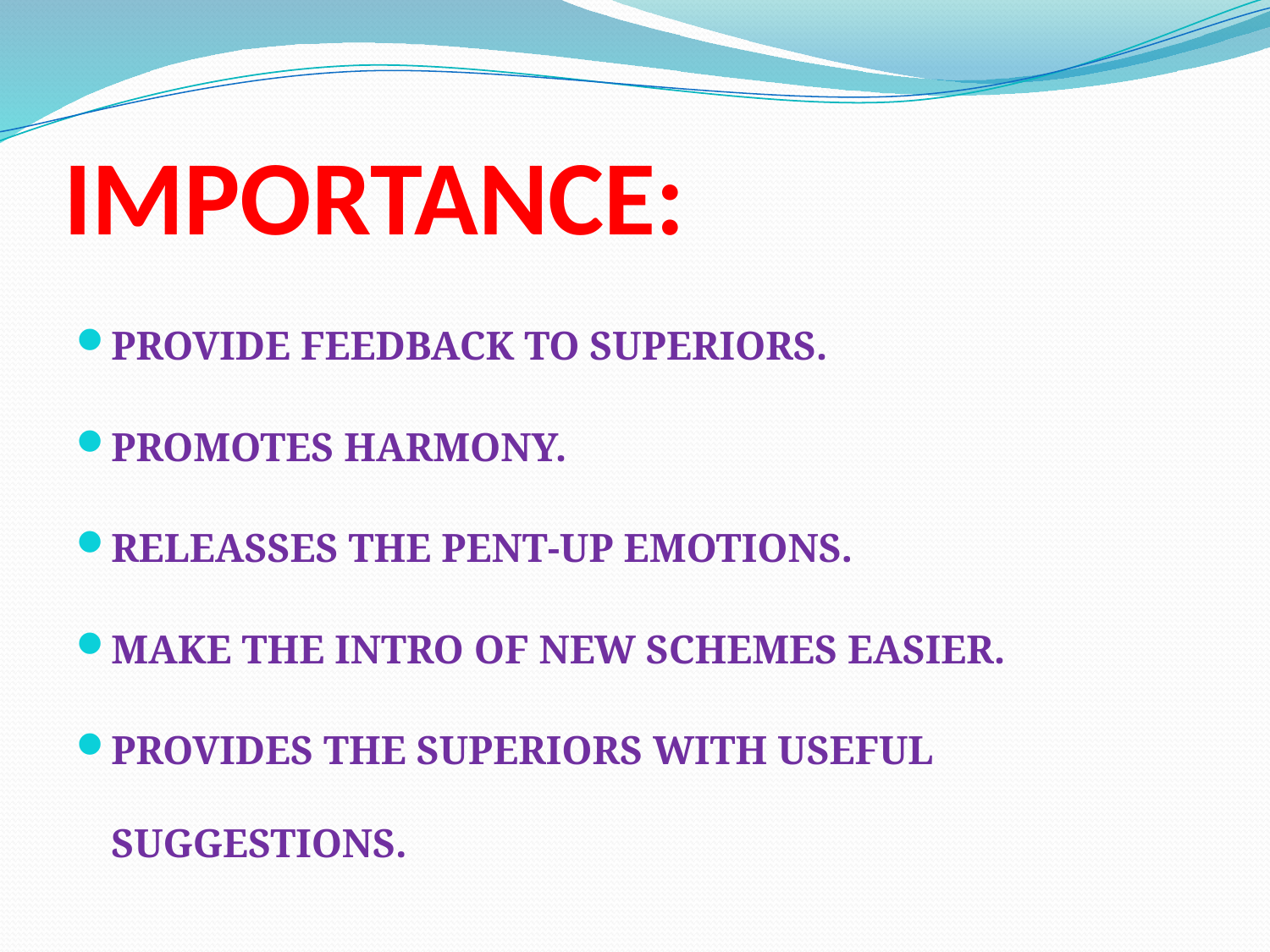

# IMPORTANCE:
PROVIDE FEEDBACK TO SUPERIORS.
PROMOTES HARMONY.
RELEASSES THE PENT-UP EMOTIONS.
MAKE THE INTRO OF NEW SCHEMES EASIER.
PROVIDES THE SUPERIORS WITH USEFUL SUGGESTIONS.